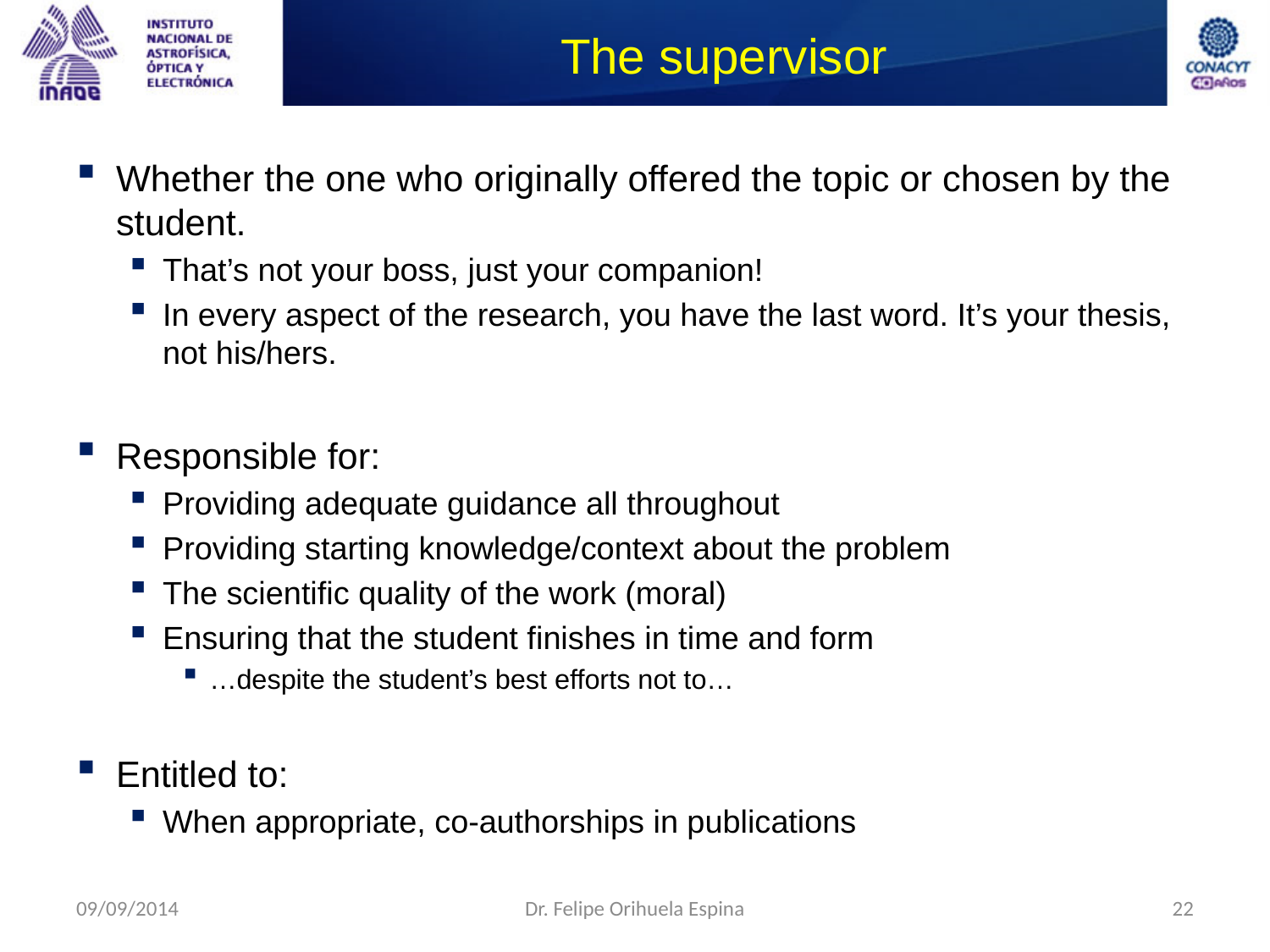

# The supervisor
Whether the one who originally offered the topic or chosen by the student.
That’s not your boss, just your companion!
In every aspect of the research, you have the last word. It’s your thesis, not his/hers.

Responsible for:
Providing adequate guidance all throughout
Providing starting knowledge/context about the problem
The scientific quality of the work (moral)
Ensuring that the student finishes in time and form
…despite the student’s best efforts not to…

Entitled to:
When appropriate, co-authorships in publications
09/09/2014
Dr. Felipe Orihuela Espina
22